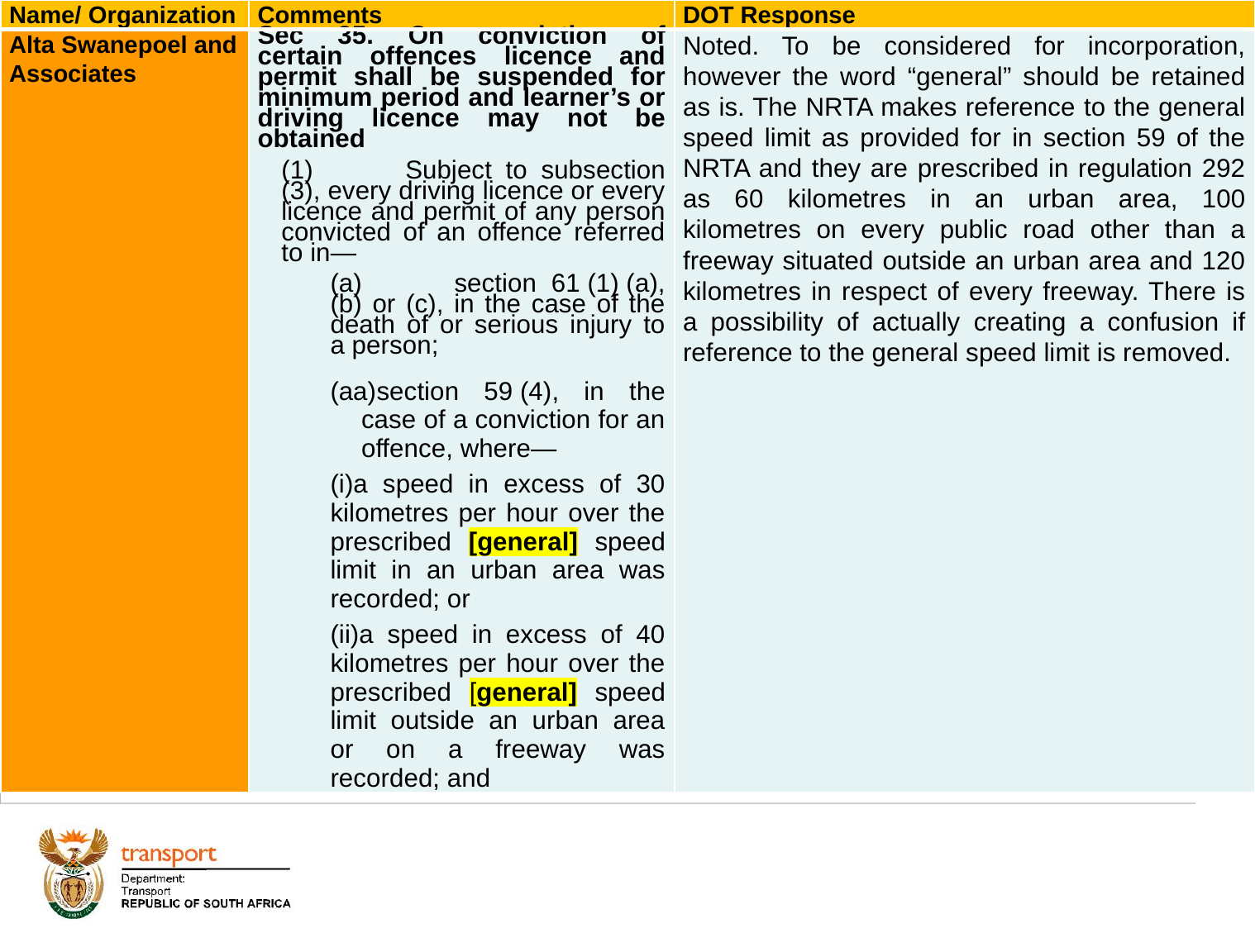

| Name/ Organization | Comments | DOT Response |
| --- | --- | --- |
| Alta Swanepoel and Associates | Sec 35. On conviction of certain offences licence and permit shall be suspended for minimum period and learner’s or driving licence may not be obtained (1)   Subject to subsection (3), every driving licence or every licence and permit of any person convicted of an offence referred to in— (a) section 61 (1) (a), (b) or (c), in the case of the death of or serious injury to a person; section 59 (4), in the case of a conviction for an offence, where— (i)a speed in excess of 30 kilometres per hour over the prescribed [general] speed limit in an urban area was recorded; or (ii)a speed in excess of 40 kilometres per hour over the prescribed [general] speed limit outside an urban area or on a freeway was recorded; and | Noted. To be considered for incorporation, however the word “general” should be retained as is. The NRTA makes reference to the general speed limit as provided for in section 59 of the NRTA and they are prescribed in regulation 292 as 60 kilometres in an urban area, 100 kilometres on every public road other than a freeway situated outside an urban area and 120 kilometres in respect of every freeway. There is a possibility of actually creating a confusion if reference to the general speed limit is removed. |
# 1. Background
42